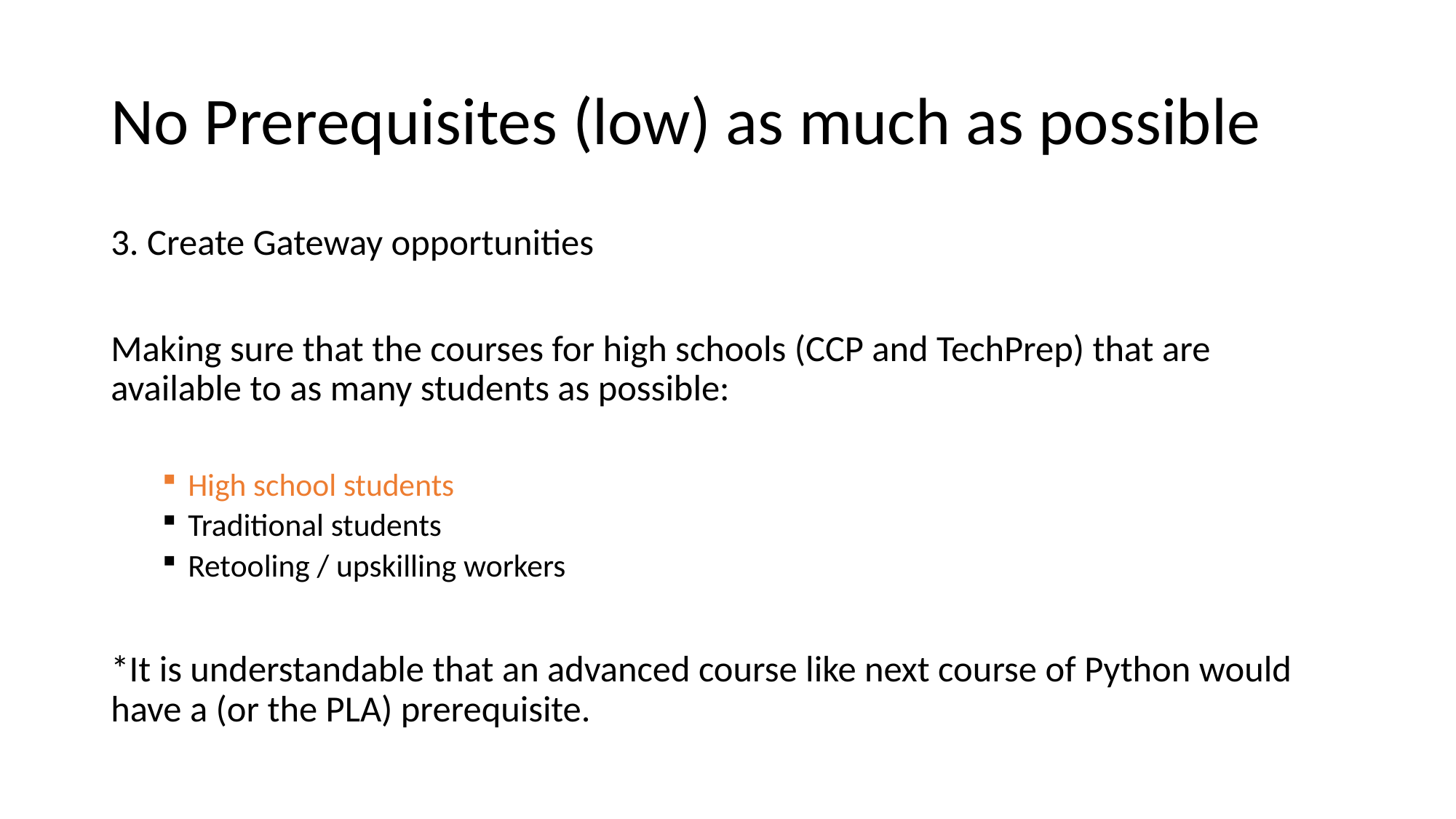

# No Prerequisites (low) as much as possible
3. Create Gateway opportunities

Making sure that the courses for high schools (CCP and TechPrep) that are available to as many students as possible:

High school students
Traditional students
Retooling / upskilling workers

*It is understandable that an advanced course like next course of Python would have a (or the PLA) prerequisite.